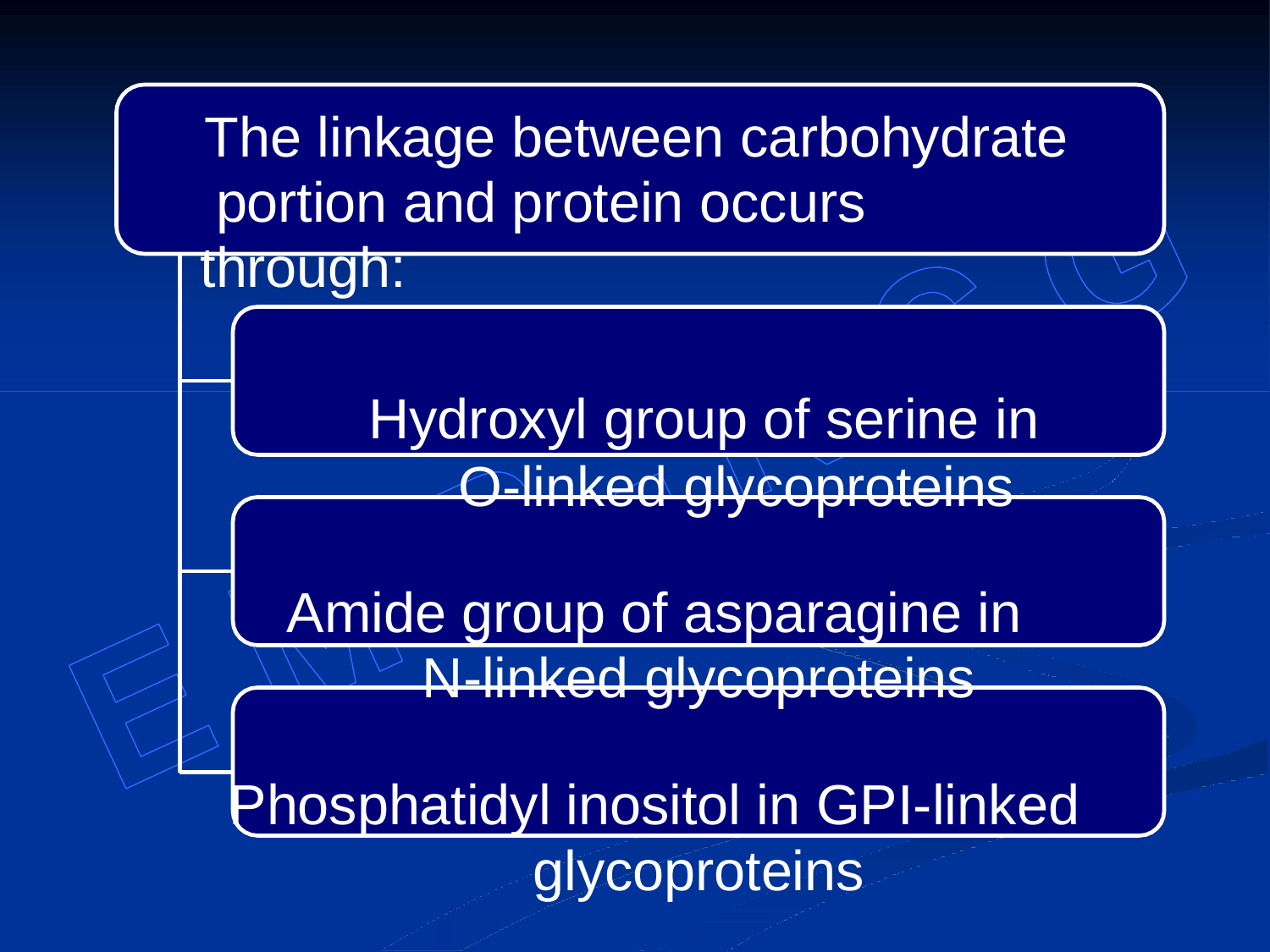

The linkage between carbohydrate  portion and protein occurs through:

Hydroxyl group of serine in  O-linked glycoproteins

Amide group of asparagine in  N-linked glycoproteins

Phosphatidyl inositol in GPI-linked  glycoproteins